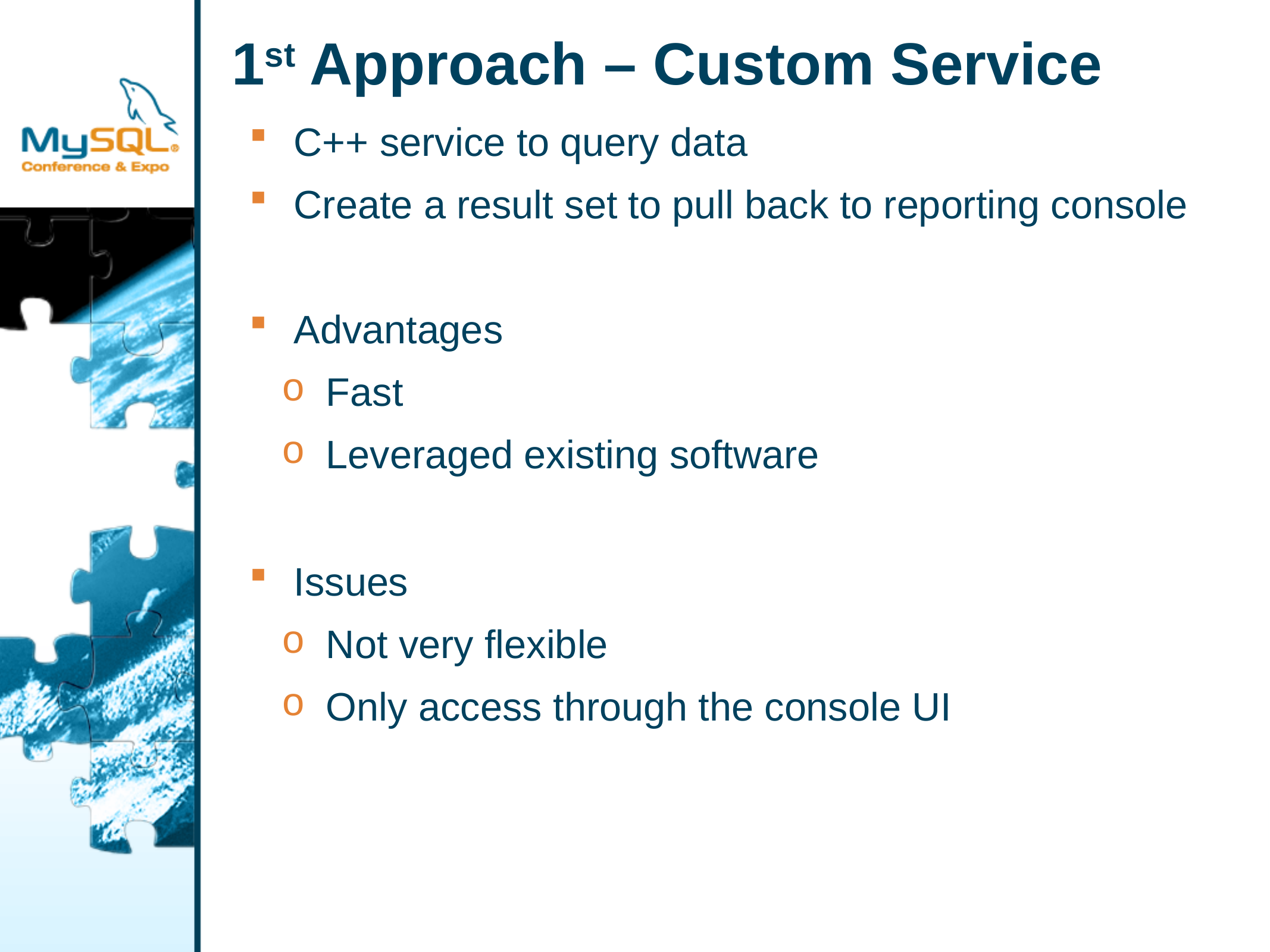

# 1st Approach – Custom Service
C++ service to query data
Create a result set to pull back to reporting console

Advantages
Fast
Leveraged existing software

Issues
Not very flexible
Only access through the console UI